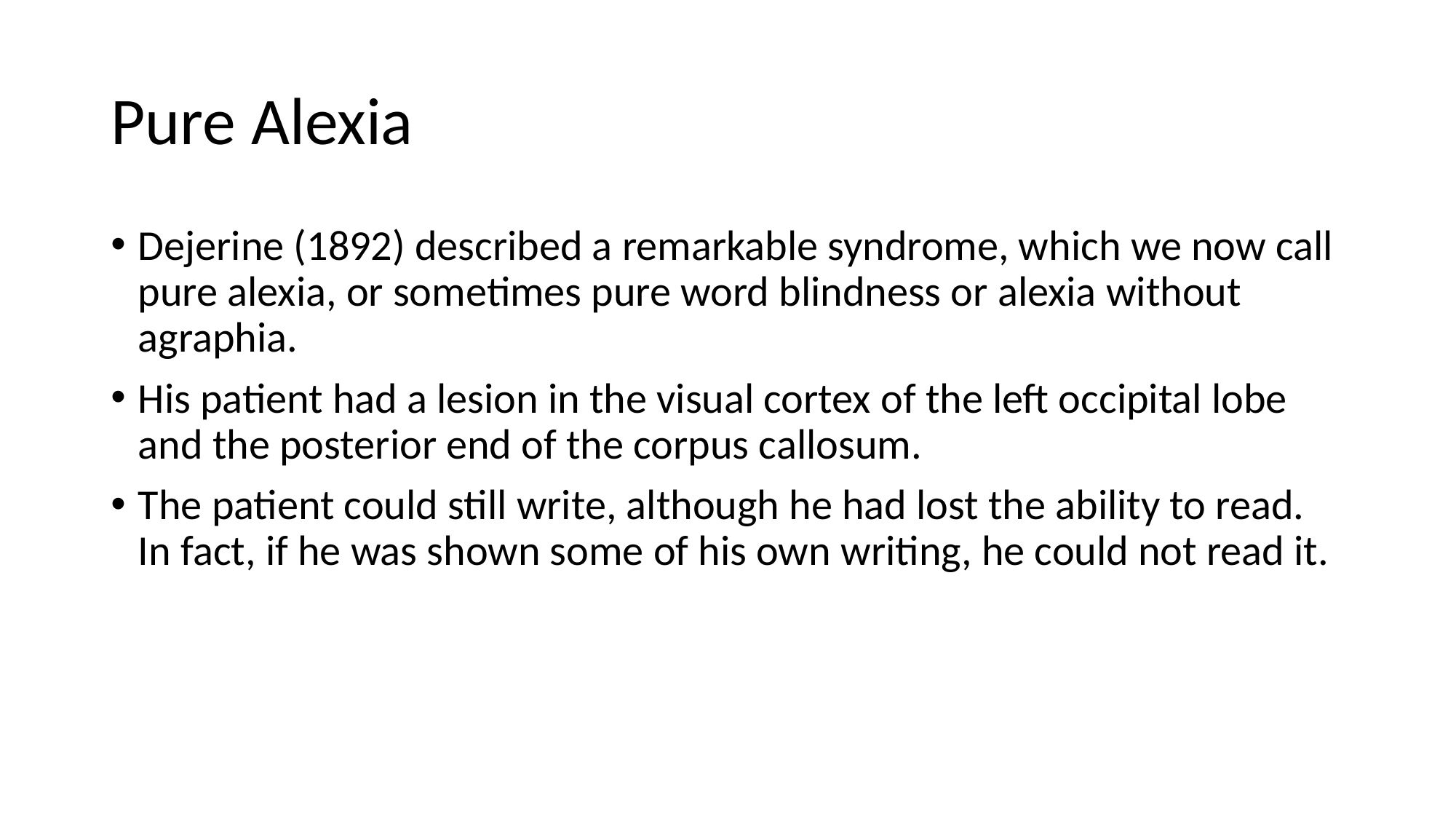

# Pure Alexia
Dejerine (1892) described a remarkable syndrome, which we now call pure alexia, or sometimes pure word blindness or alexia without agraphia.
His patient had a lesion in the visual cortex of the left occipital lobe and the posterior end of the corpus callosum.
The patient could still write, although he had lost the ability to read. In fact, if he was shown some of his own writing, he could not read it.